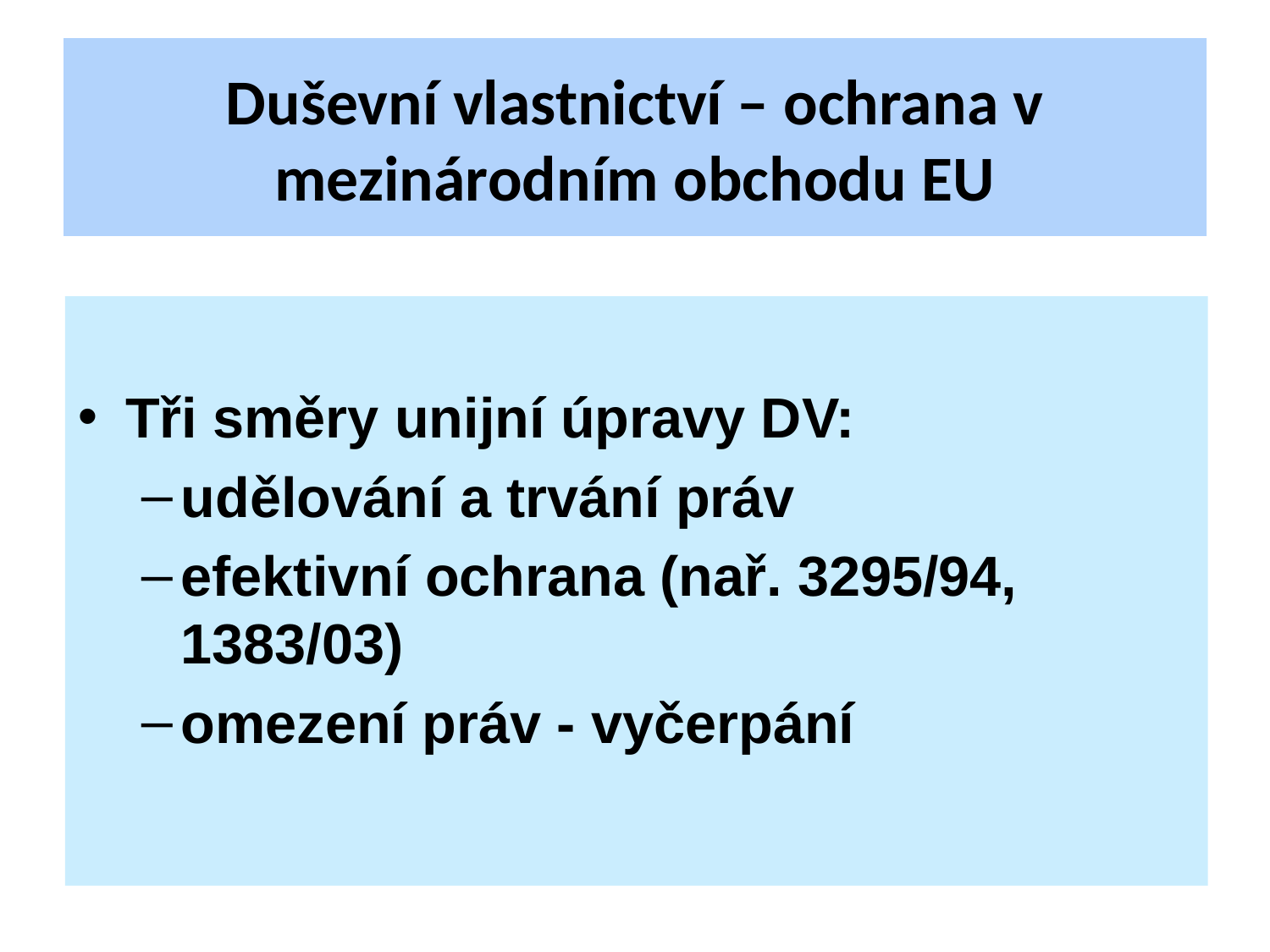

Duševní vlastnictví – ochrana v mezinárodním obchodu EU

Tři směry unijní úpravy DV:
udělování a trvání práv
efektivní ochrana (nař. 3295/94, 1383/03)
omezení práv - vyčerpání